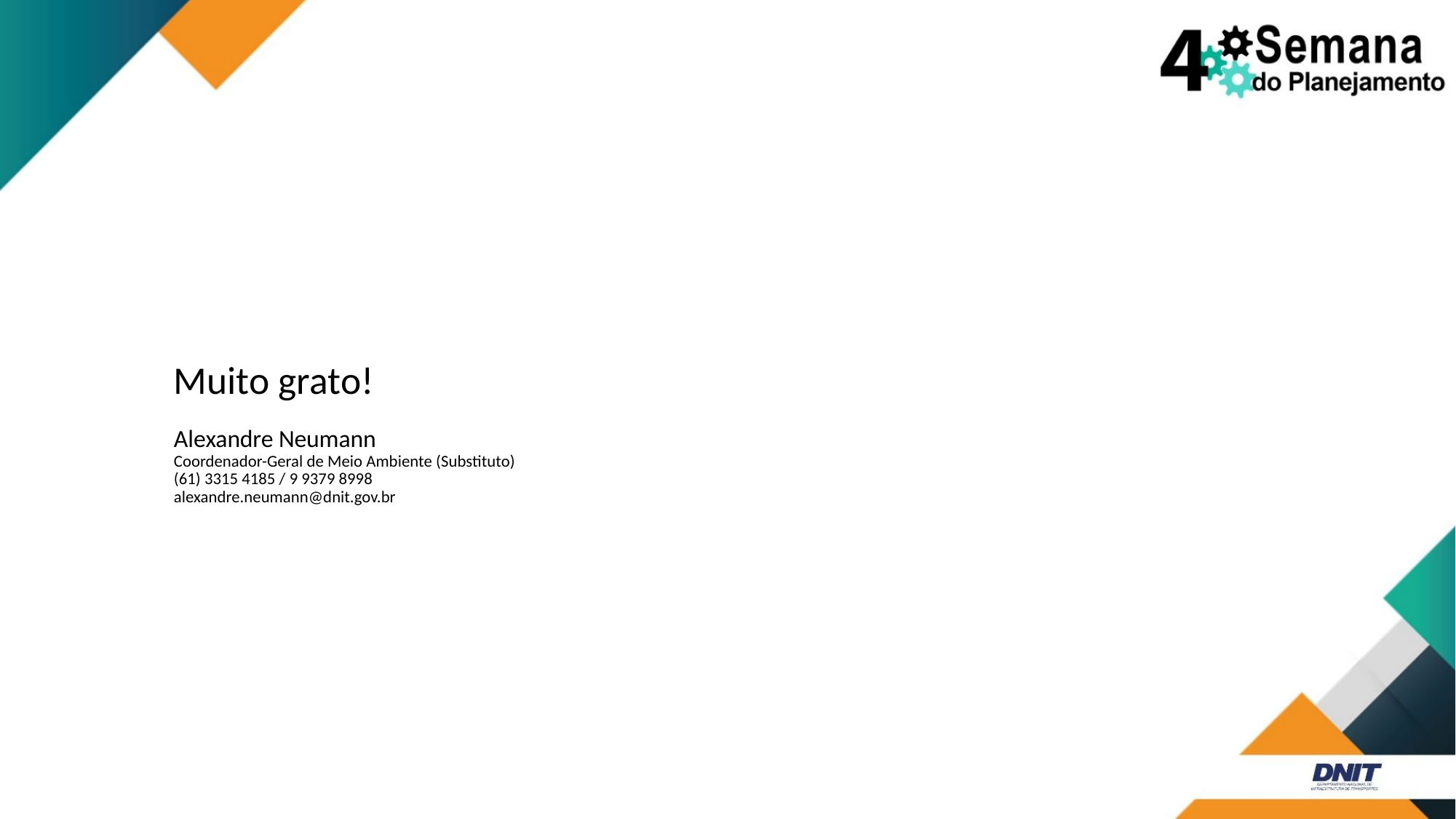

# Muito grato! Alexandre Neumann Coordenador-Geral de Meio Ambiente (Substituto) (61) 3315 4185 / 9 9379 8998 alexandre.neumann@dnit.gov.br